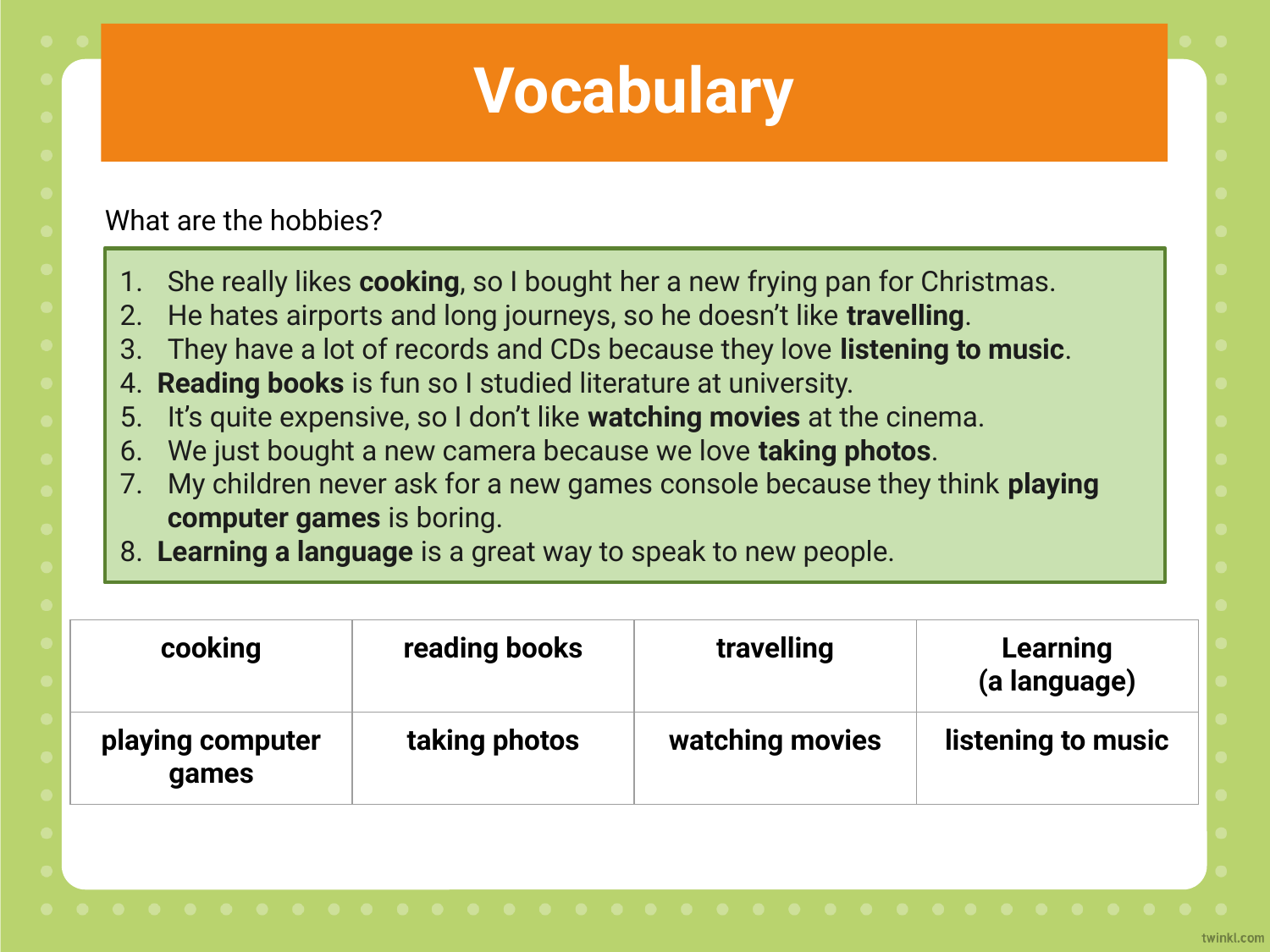

# Vocabulary
What are the hobbies?
She really likes cooking, so I bought her a new frying pan for Christmas.
He hates airports and long journeys, so he doesn’t like travelling.
They have a lot of records and CDs because they love listening to music.
4.  Reading books is fun so I studied literature at university.
It’s quite expensive, so I don’t like watching movies at the cinema.
We just bought a new camera because we love taking photos.
My children never ask for a new games console because they think playing computer games is boring.
8.  Learning a language is a great way to speak to new people.
| cooking | reading books | travelling | Learning (a language) |
| --- | --- | --- | --- |
| playing computer games | taking photos | watching movies | listening to music |